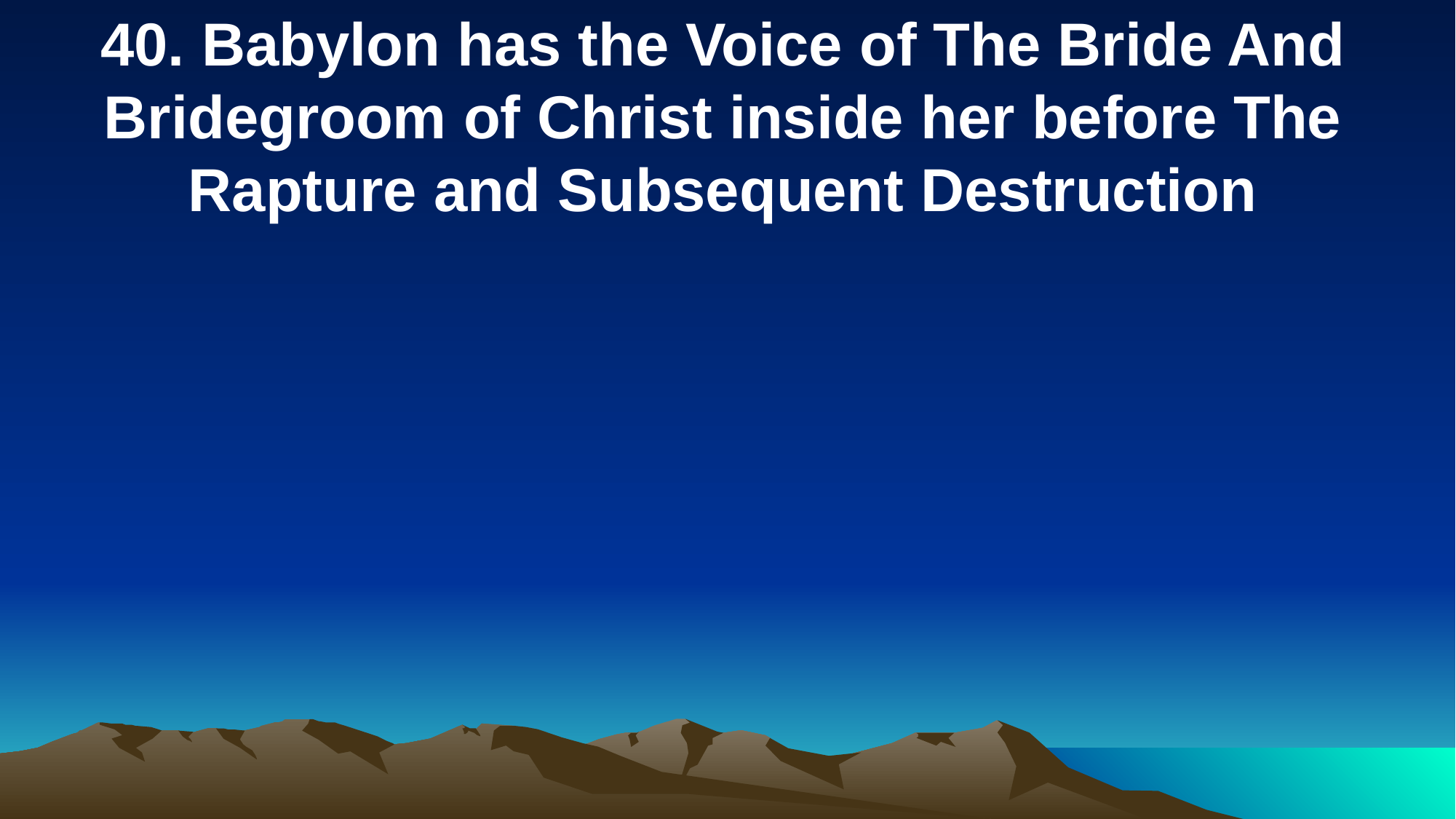

40. Babylon has the Voice of The Bride And Bridegroom of Christ inside her before The Rapture and Subsequent Destruction